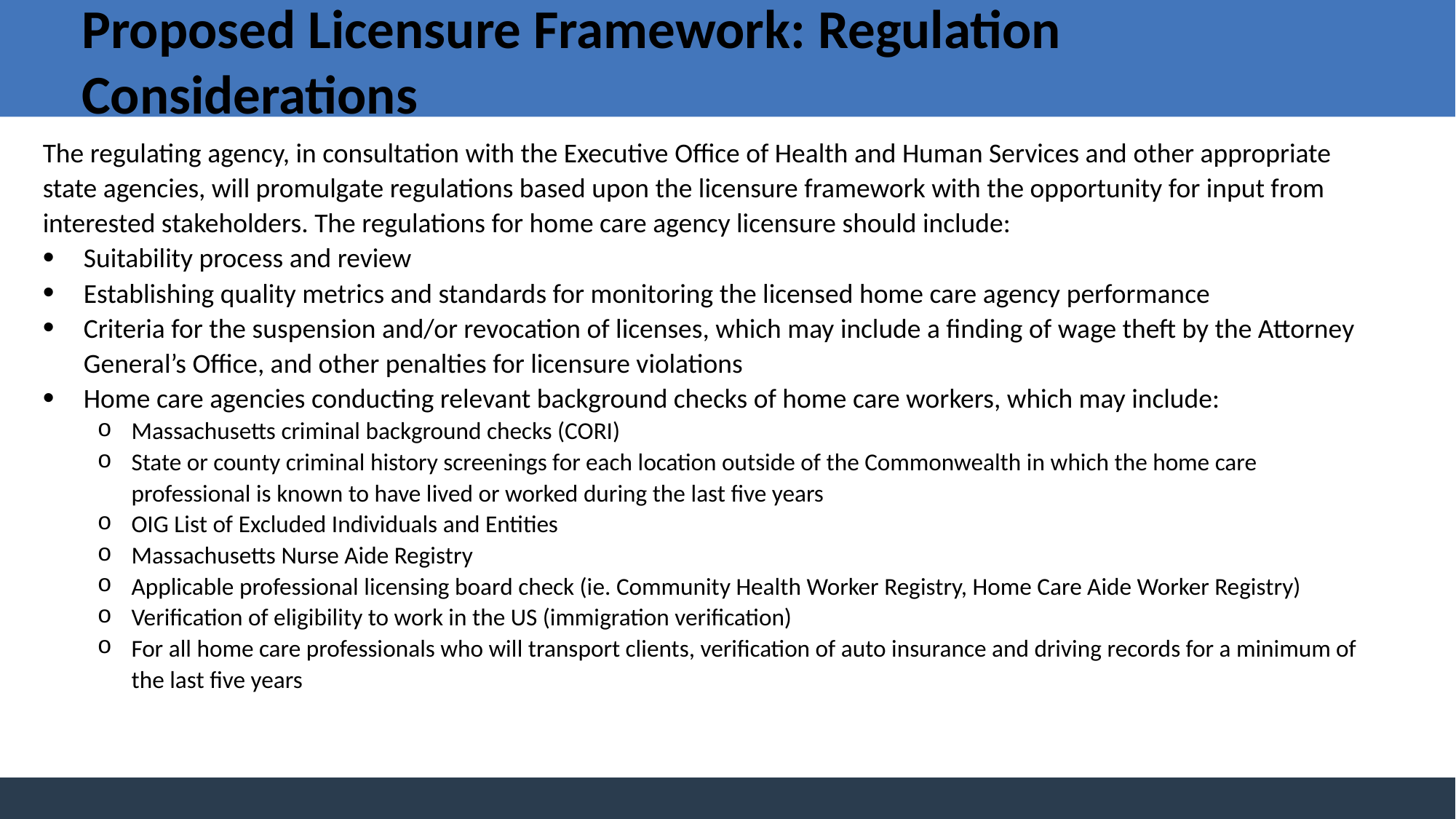

# Proposed Licensure Framework: Regulation Considerations
The regulating agency, in consultation with the Executive Office of Health and Human Services and other appropriate state agencies, will promulgate regulations based upon the licensure framework with the opportunity for input from interested stakeholders. The regulations for home care agency licensure should include:
Suitability process and review
Establishing quality metrics and standards for monitoring the licensed home care agency performance
Criteria for the suspension and/or revocation of licenses, which may include a finding of wage theft by the Attorney General’s Office, and other penalties for licensure violations
Home care agencies conducting relevant background checks of home care workers, which may include:
Massachusetts criminal background checks (CORI)
State or county criminal history screenings for each location outside of the Commonwealth in which the home care professional is known to have lived or worked during the last five years
OIG List of Excluded Individuals and Entities
Massachusetts Nurse Aide Registry
Applicable professional licensing board check (ie. Community Health Worker Registry, Home Care Aide Worker Registry)
Verification of eligibility to work in the US (immigration verification)
For all home care professionals who will transport clients, verification of auto insurance and driving records for a minimum of the last five years